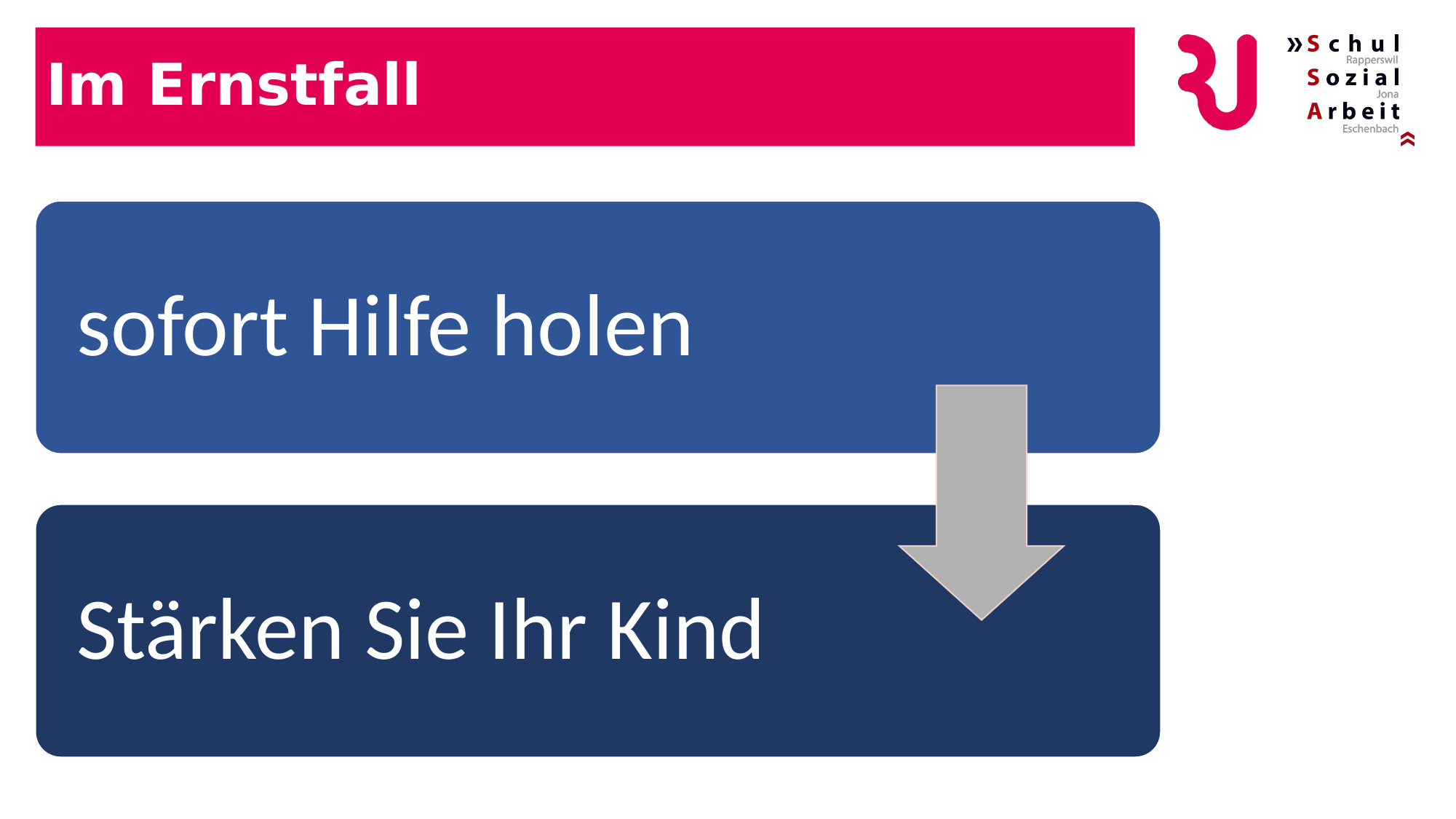

# Im Ernstfall
sofort Hilfe holen
Stärken Sie Ihr Kind